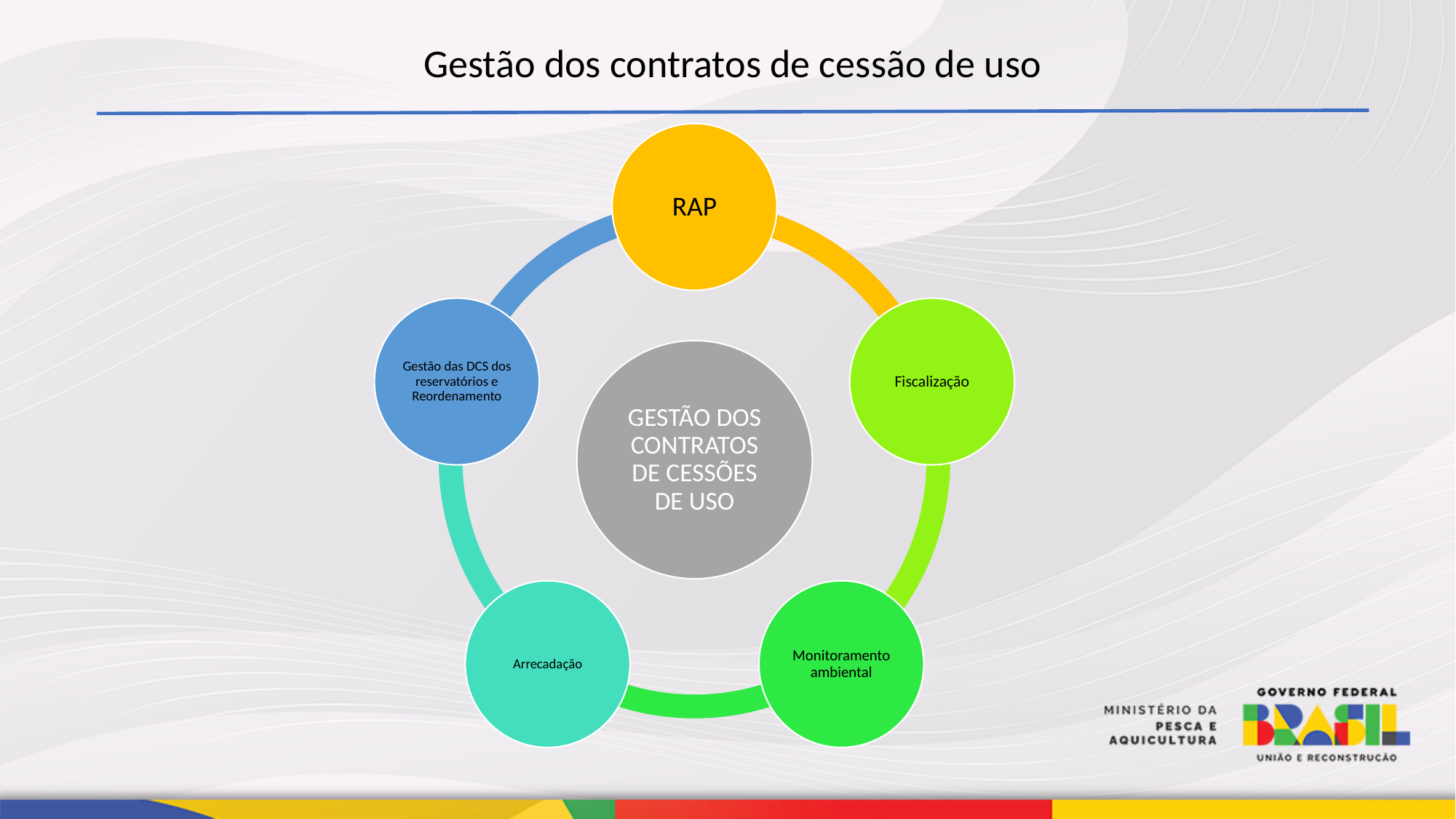

Gestão dos contratos de cessão de uso

RAP

Gestão das DCS dos reservatórios e Reordenamento
Fiscalização

GESTÃO DOS CONTRATOS DE CESSÕES DE USO

Arrecadação
Monitoramento ambiental